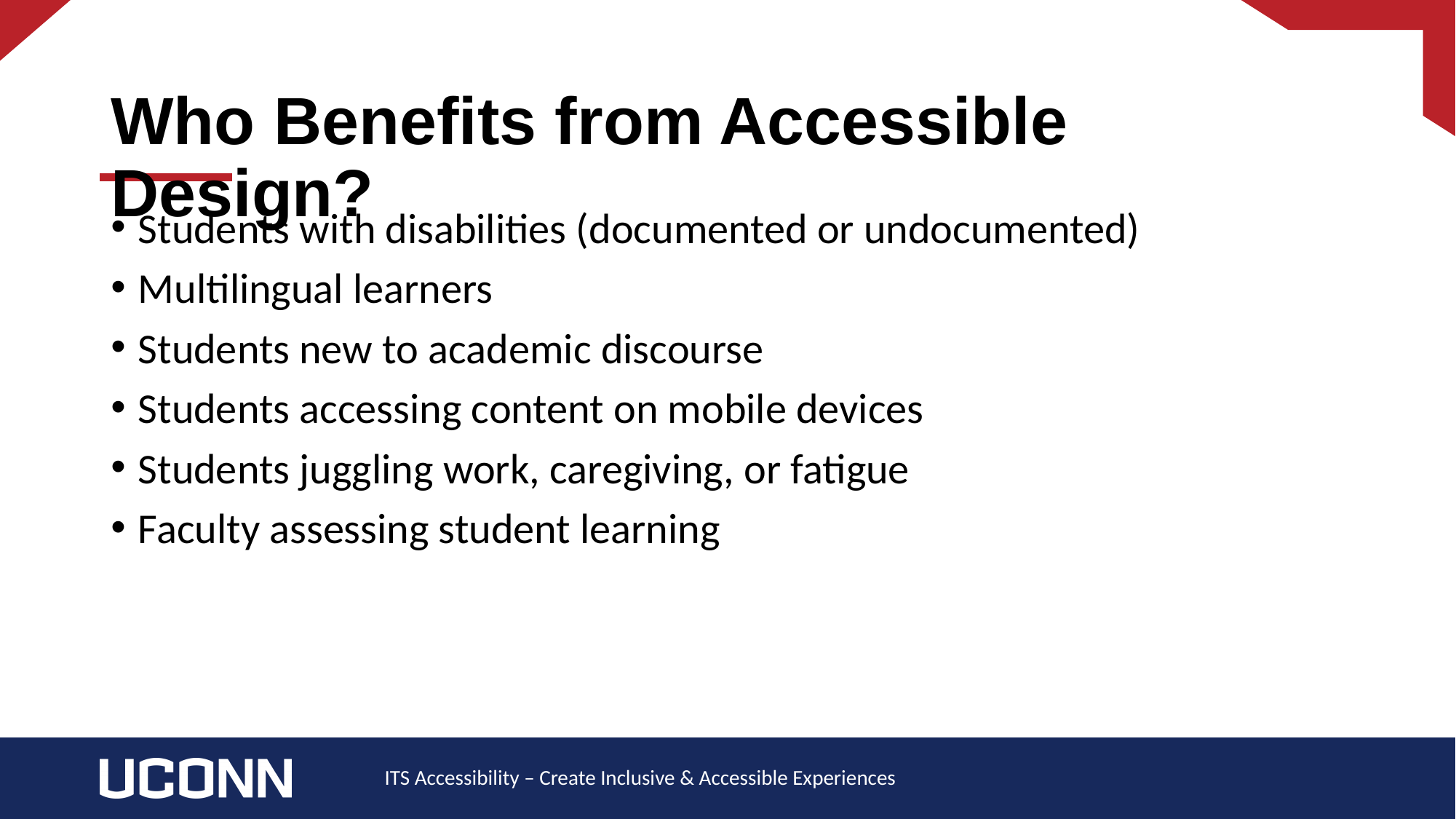

# Who Benefits from Accessible Design?
Students with disabilities (documented or undocumented)
Multilingual learners
Students new to academic discourse
Students accessing content on mobile devices
Students juggling work, caregiving, or fatigue
Faculty assessing student learning
ITS Accessibility – Create Inclusive & Accessible Experiences